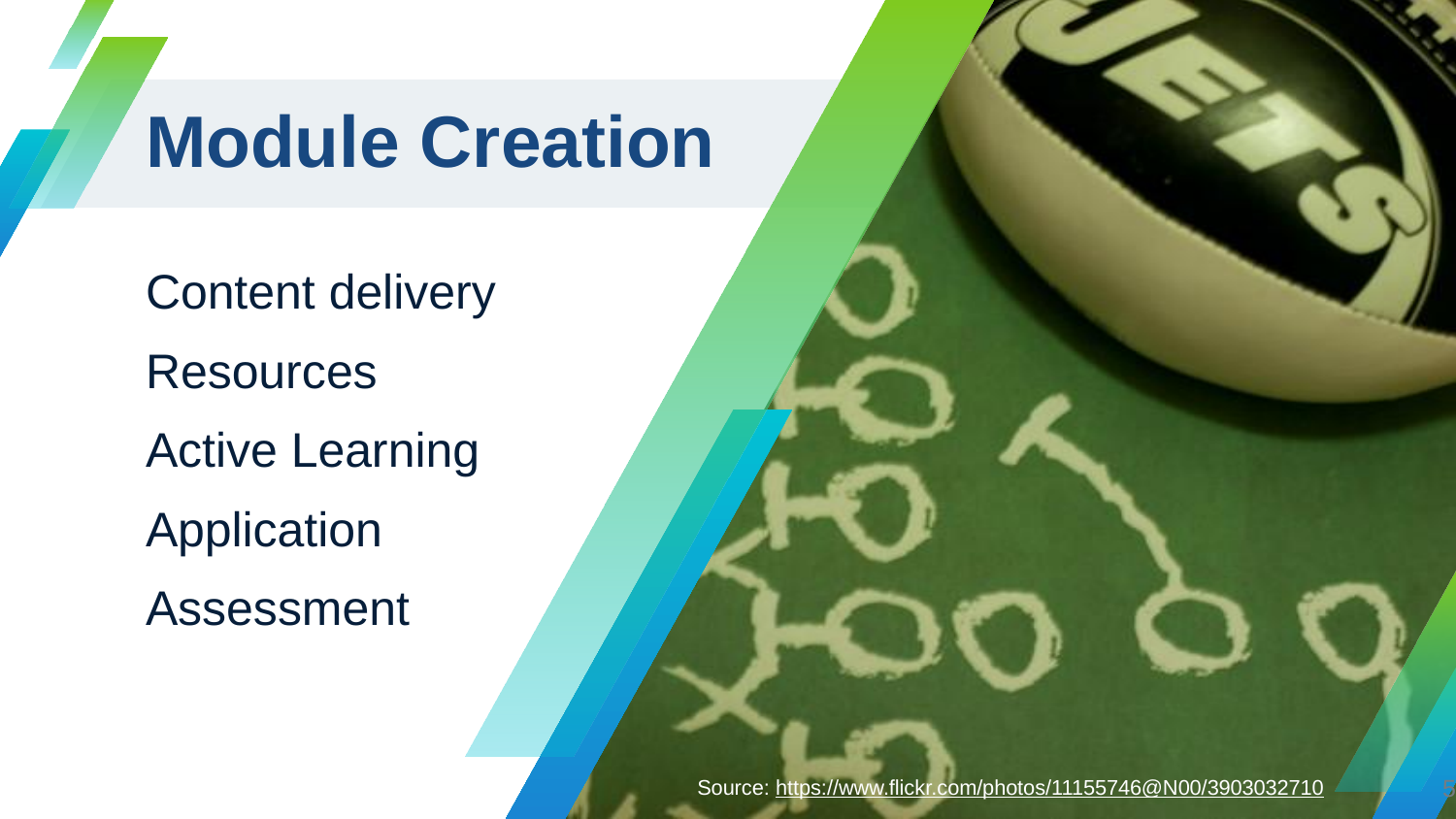

# Module Creation
Content delivery
Resources
Active Learning
Application
Assessment
5
Source: https://www.flickr.com/photos/11155746@N00/3903032710